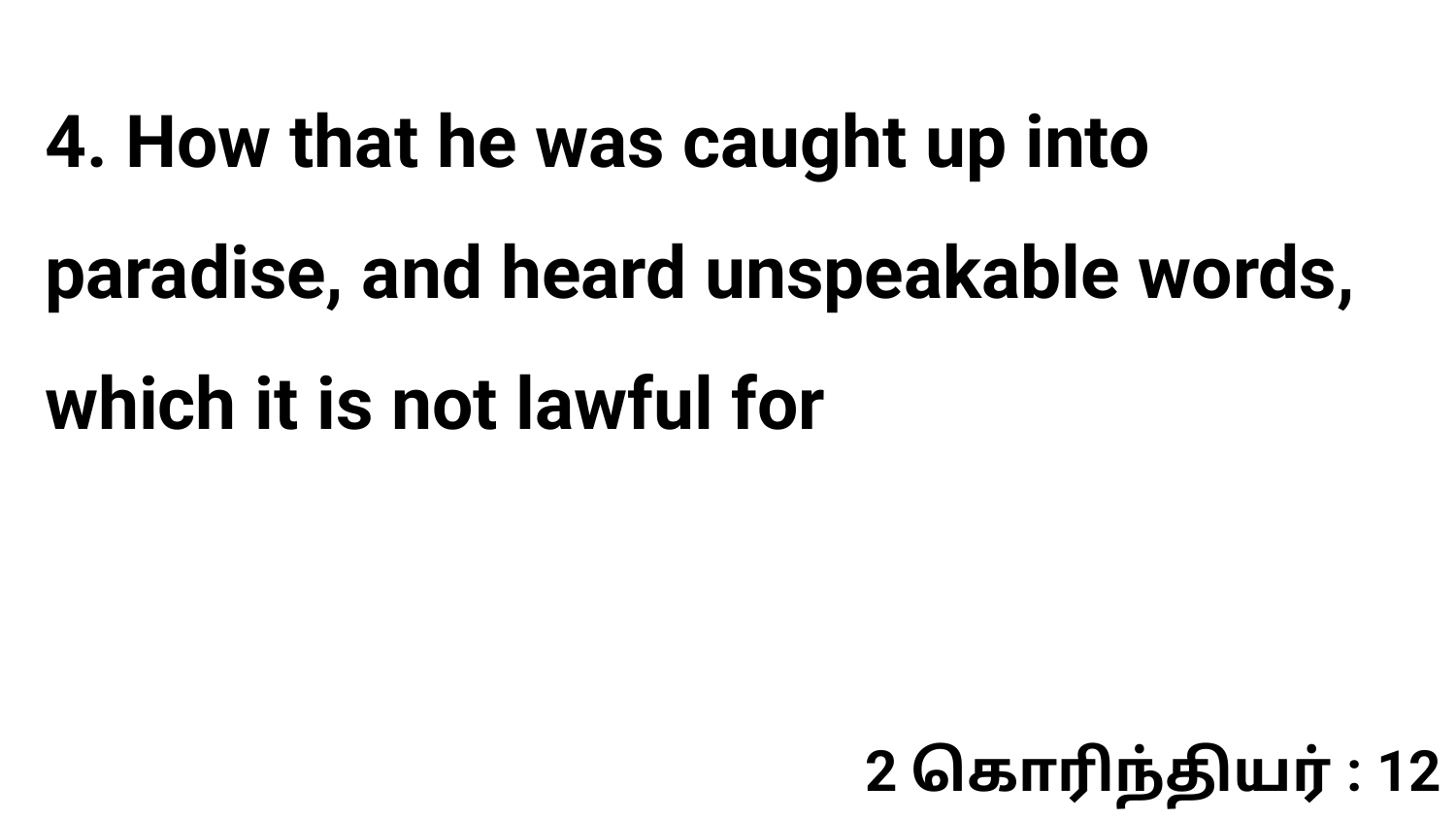

4. How that he was caught up into paradise, and heard unspeakable words, which it is not lawful for
2 கொரிந்தியர் : 12